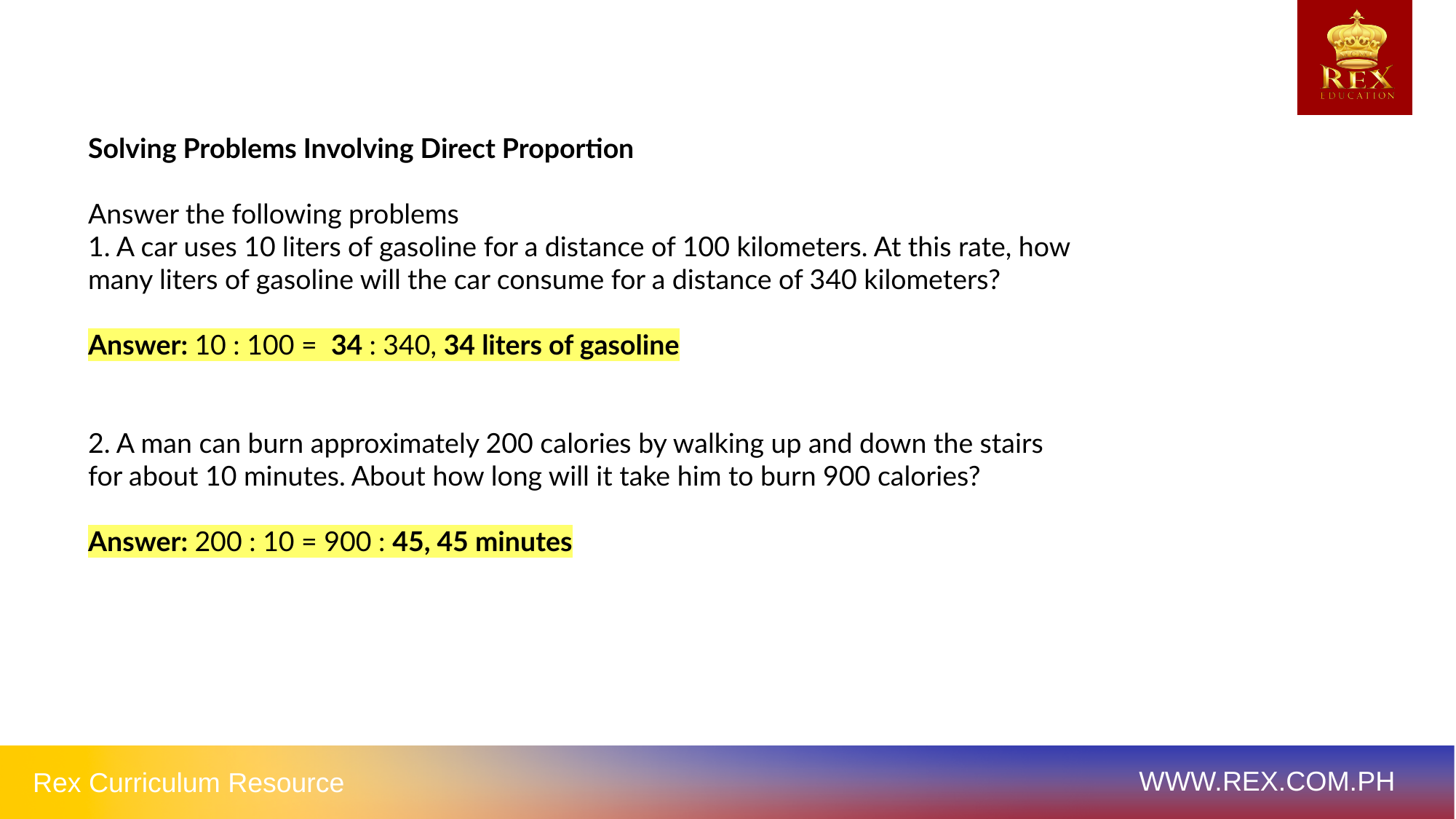

# Solving Problems Involving Direct Proportion

Answer the following problems
1. A car uses 10 liters of gasoline for a distance of 100 kilometers. At this rate, how
many liters of gasoline will the car consume for a distance of 340 kilometers?

Answer: 10 : 100 =  34 : 340, 34 liters of gasoline

2. A man can burn approximately 200 calories by walking up and down the stairs
for about 10 minutes. About how long will it take him to burn 900 calories?

Answer: 200 : 10 = 900 : 45, 45 minutes